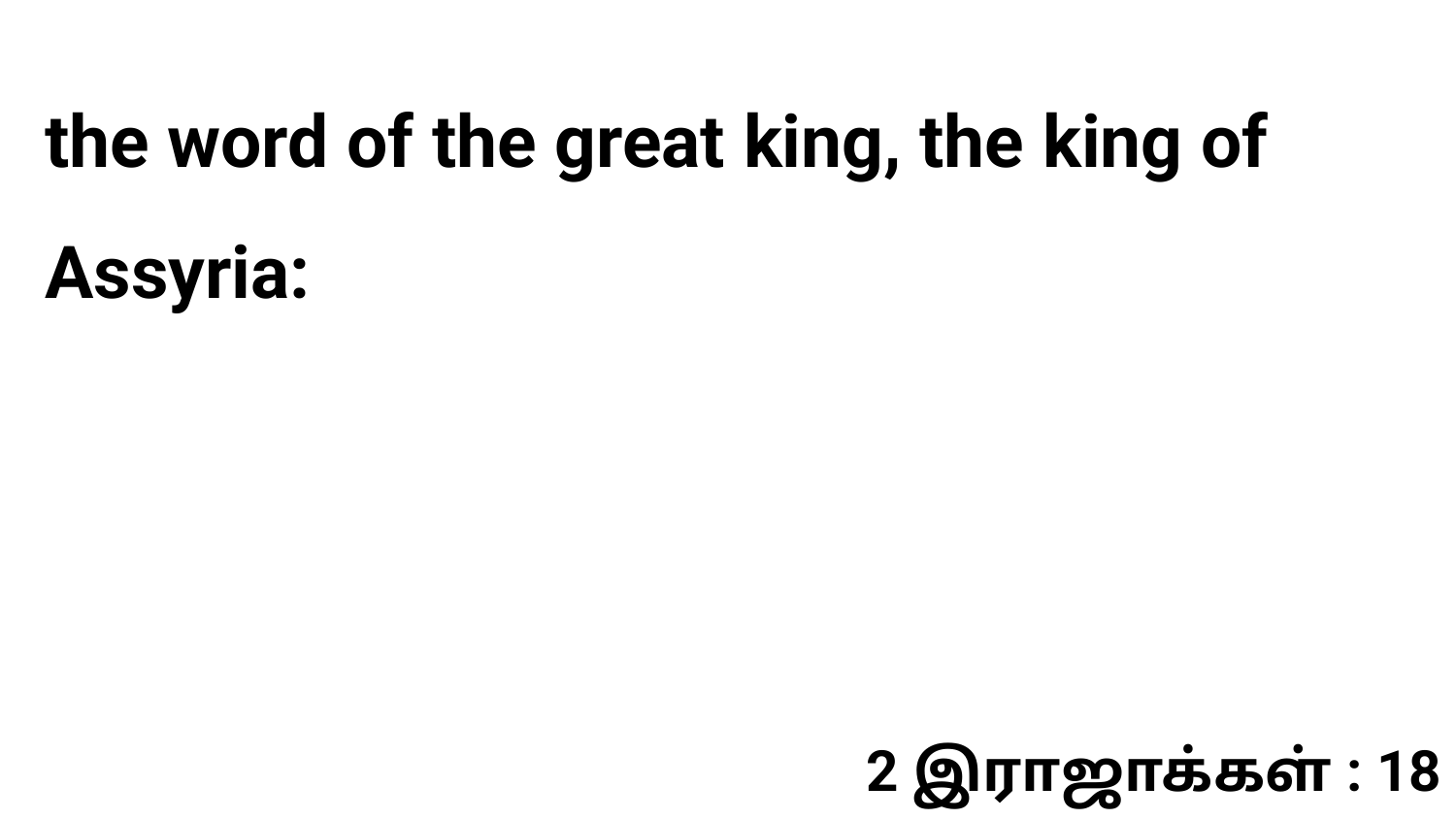

the word of the great king, the king of Assyria:
2 இராஜாக்கள் : 18